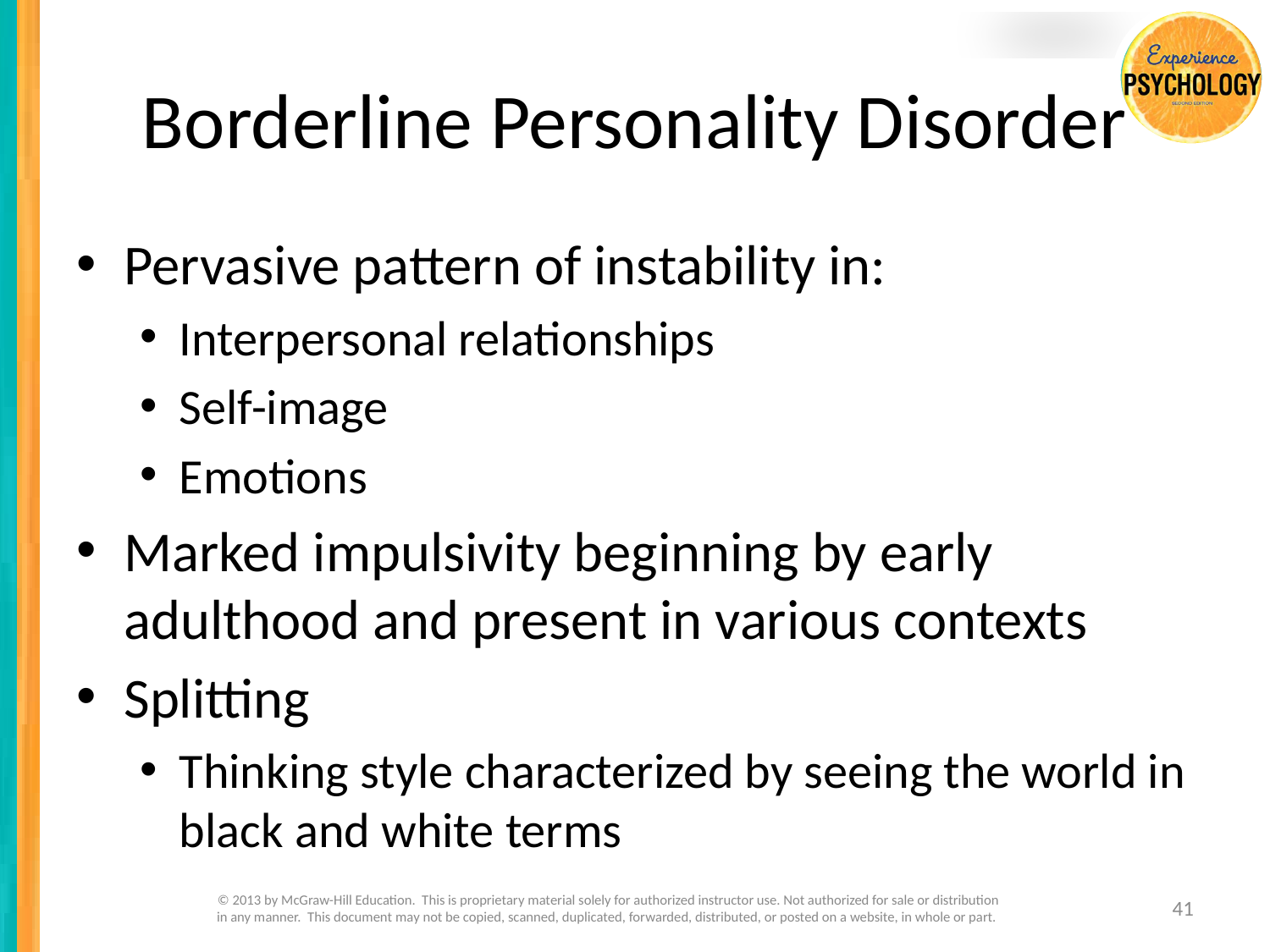

# Borderline Personality Disorder
Pervasive pattern of instability in:
Interpersonal relationships
Self-image
Emotions
Marked impulsivity beginning by early adulthood and present in various contexts
Splitting
Thinking style characterized by seeing the world in black and white terms

© 2013 by McGraw-Hill Education.  This is proprietary material solely for authorized instructor use. Not authorized for sale or distribution in any manner.  This document may not be copied, scanned, duplicated, forwarded, distributed, or posted on a website, in whole or part.
41